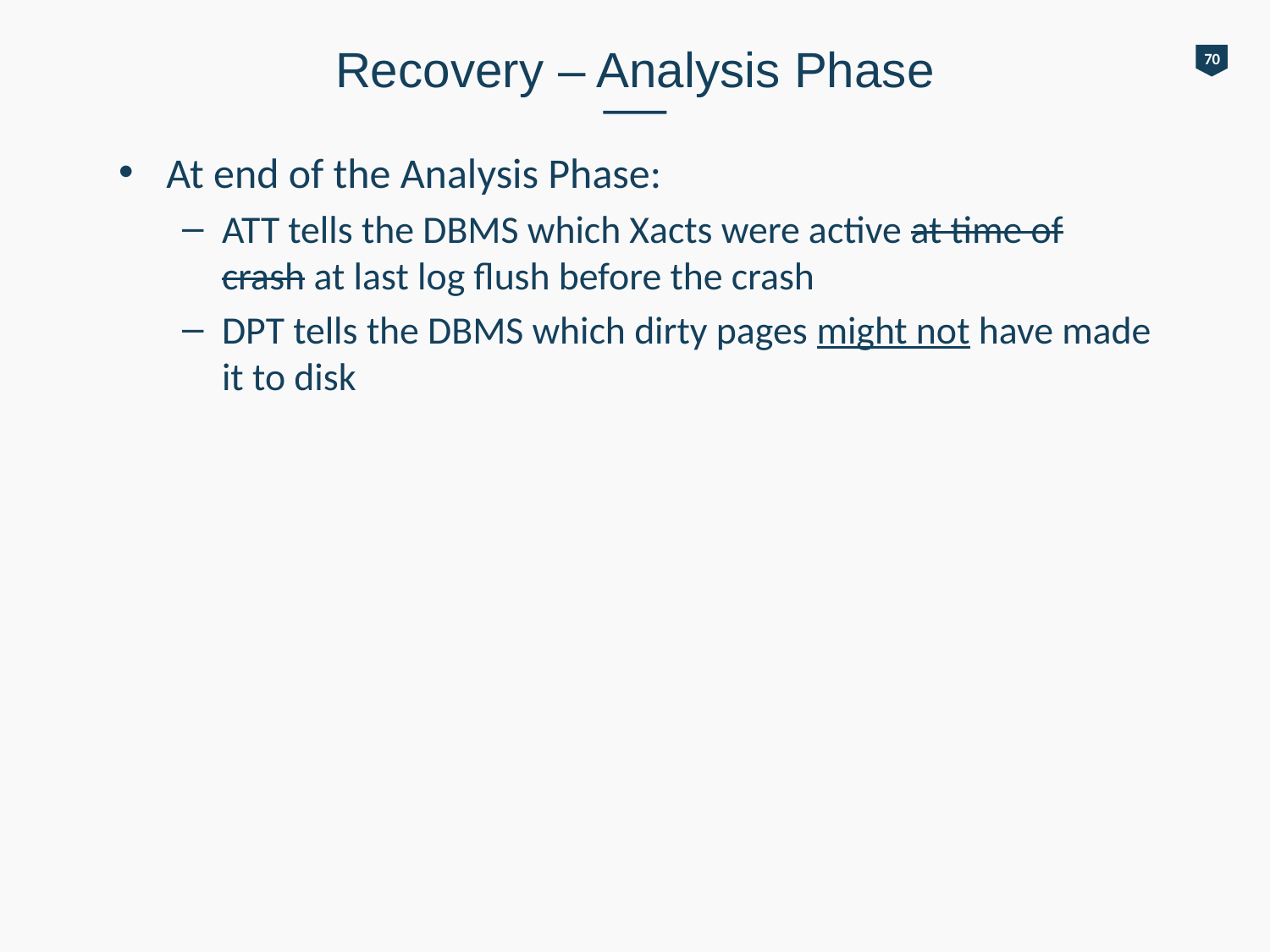

# Recovery – Analysis Phase
70

At end of the Analysis Phase:
ATT tells the DBMS which Xacts were active at time of crash at last log flush before the crash
DPT tells the DBMS which dirty pages might not have made it to disk